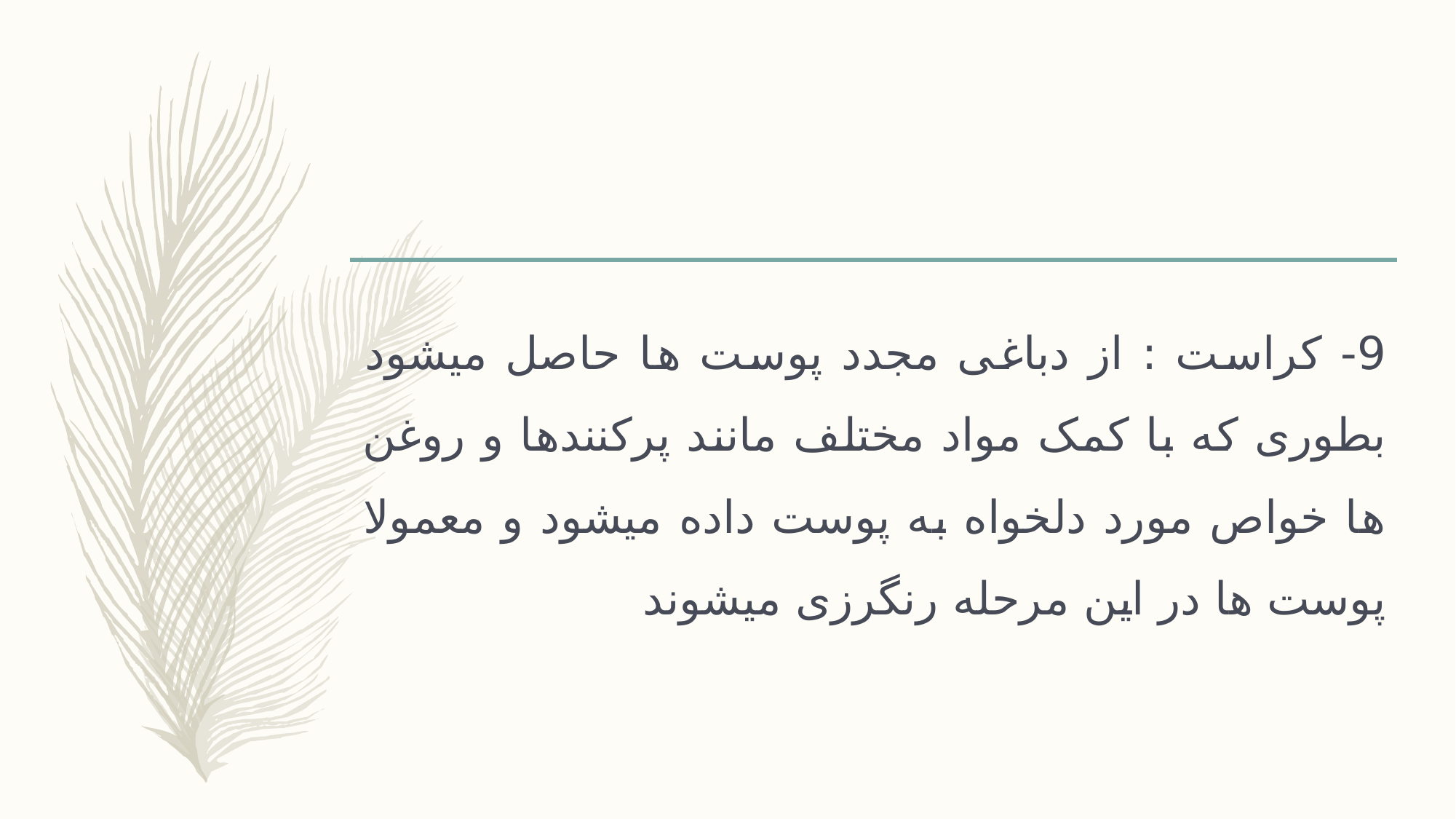

#
9- کراست : از دباغی مجدد پوست ها حاصل میشود بطوری که با کمک مواد مختلف مانند پرکنندها و روغن ها خواص مورد دلخواه به پوست داده میشود و معمولا پوست ها در این مرحله رنگرزی میشوند